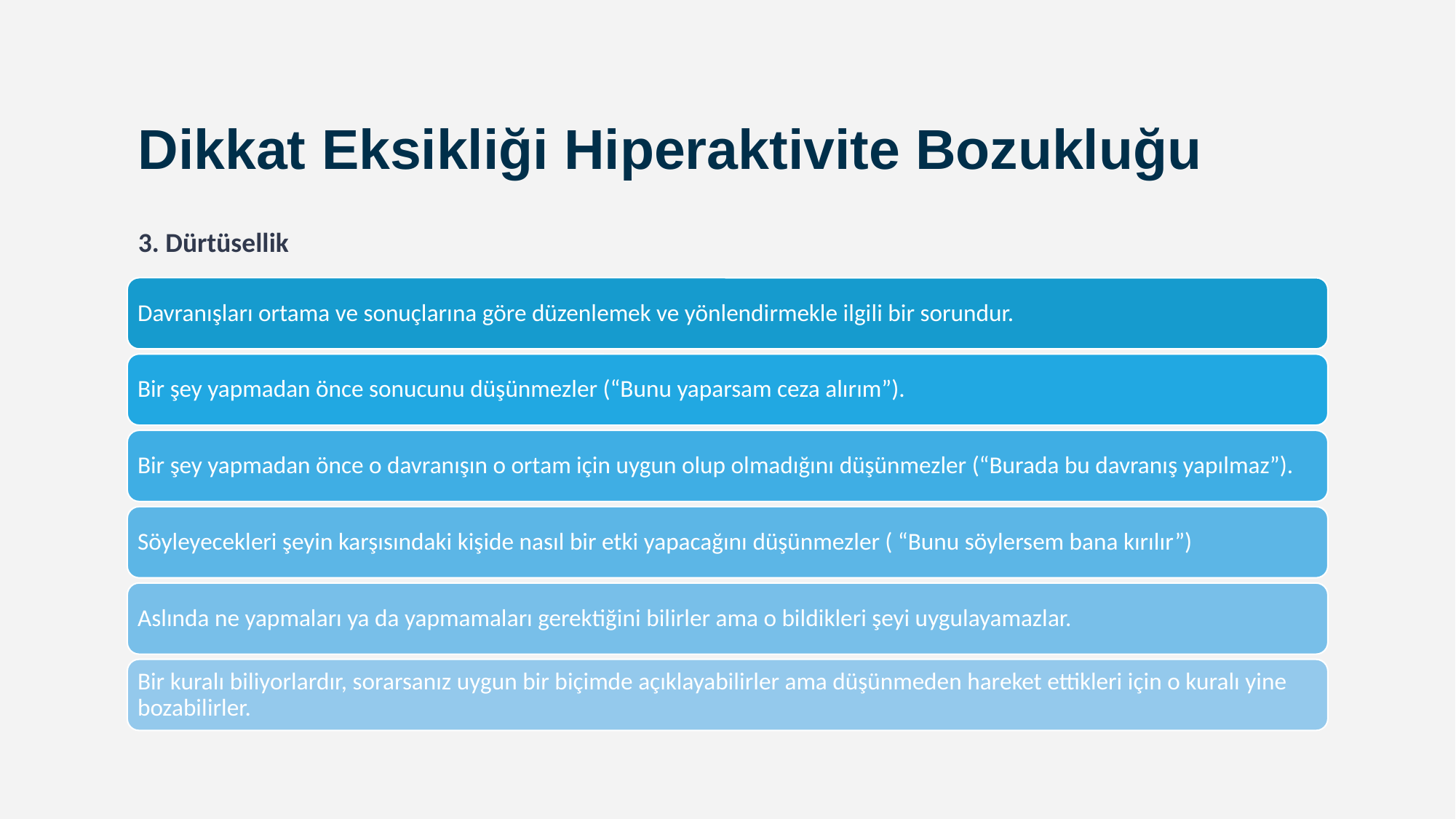

# Dikkat Eksikliği Hiperaktivite Bozukluğu
3. Dürtüsellik

Davranışları ortama ve sonuçlarına göre düzenlemek ve yönlendirmekle ilgili bir sorundur.

Bir şey yapmadan önce sonucunu düşünmezler (“Bunu yaparsam ceza alırım”).

Bir şey yapmadan önce o davranışın o ortam için uygun olup olmadığını düşünmezler (“Burada bu davranış yapılmaz”).

Söyleyecekleri şeyin karşısındaki kişide nasıl bir etki yapacağını düşünmezler ( “Bunu söylersem bana kırılır”)

Aslında ne yapmaları ya da yapmamaları gerektiğini bilirler ama o bildikleri şeyi uygulayamazlar.

Bir kuralı biliyorlardır, sorarsanız uygun bir biçimde açıklayabilirler ama düşünmeden hareket ettikleri için o kuralı yine bozabilirler.